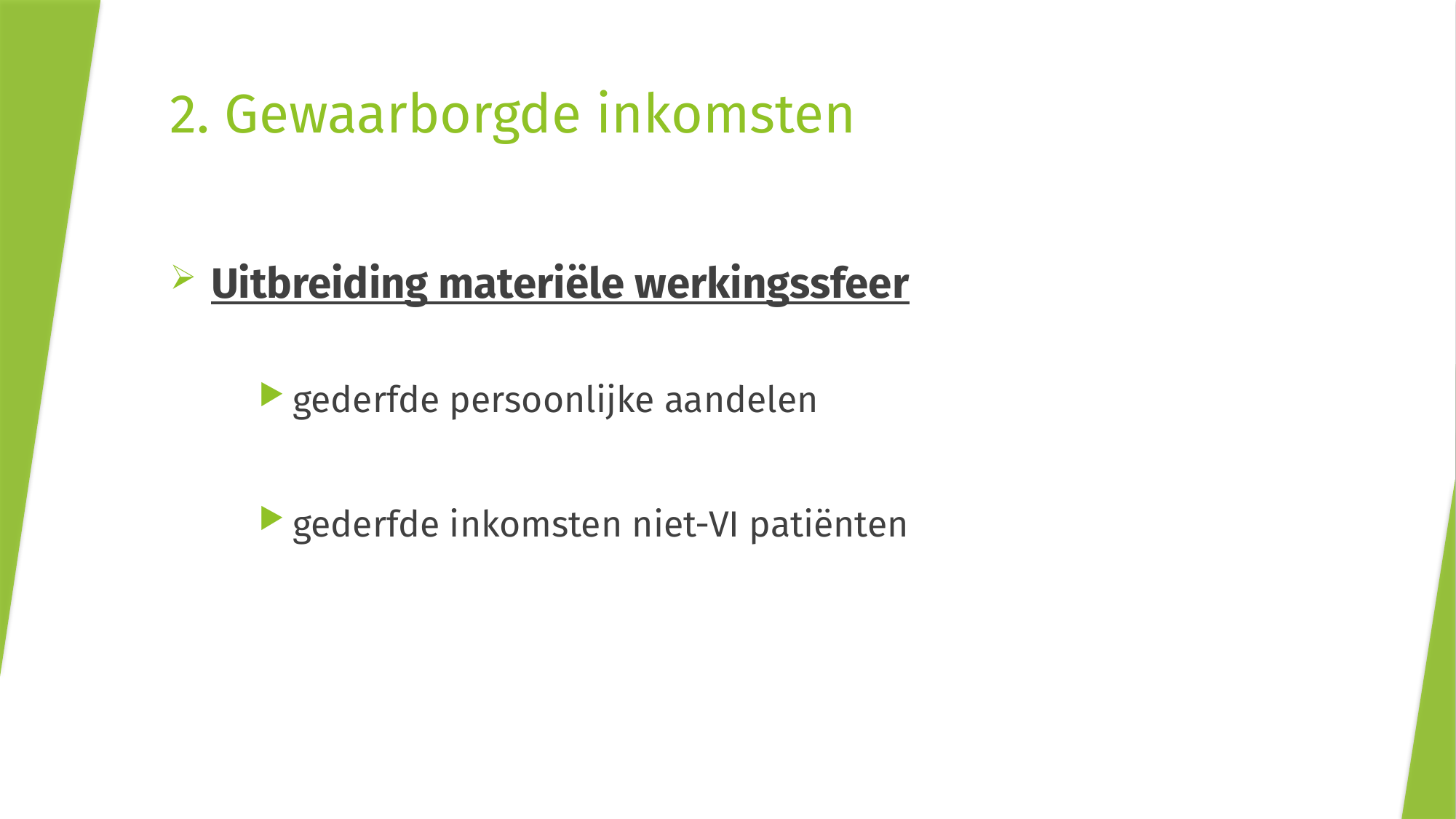

# 2. Gewaarborgde inkomsten

Uitbreiding materiële werkingssfeer

gederfde persoonlijke aandelen

gederfde inkomsten niet-VI patiënten